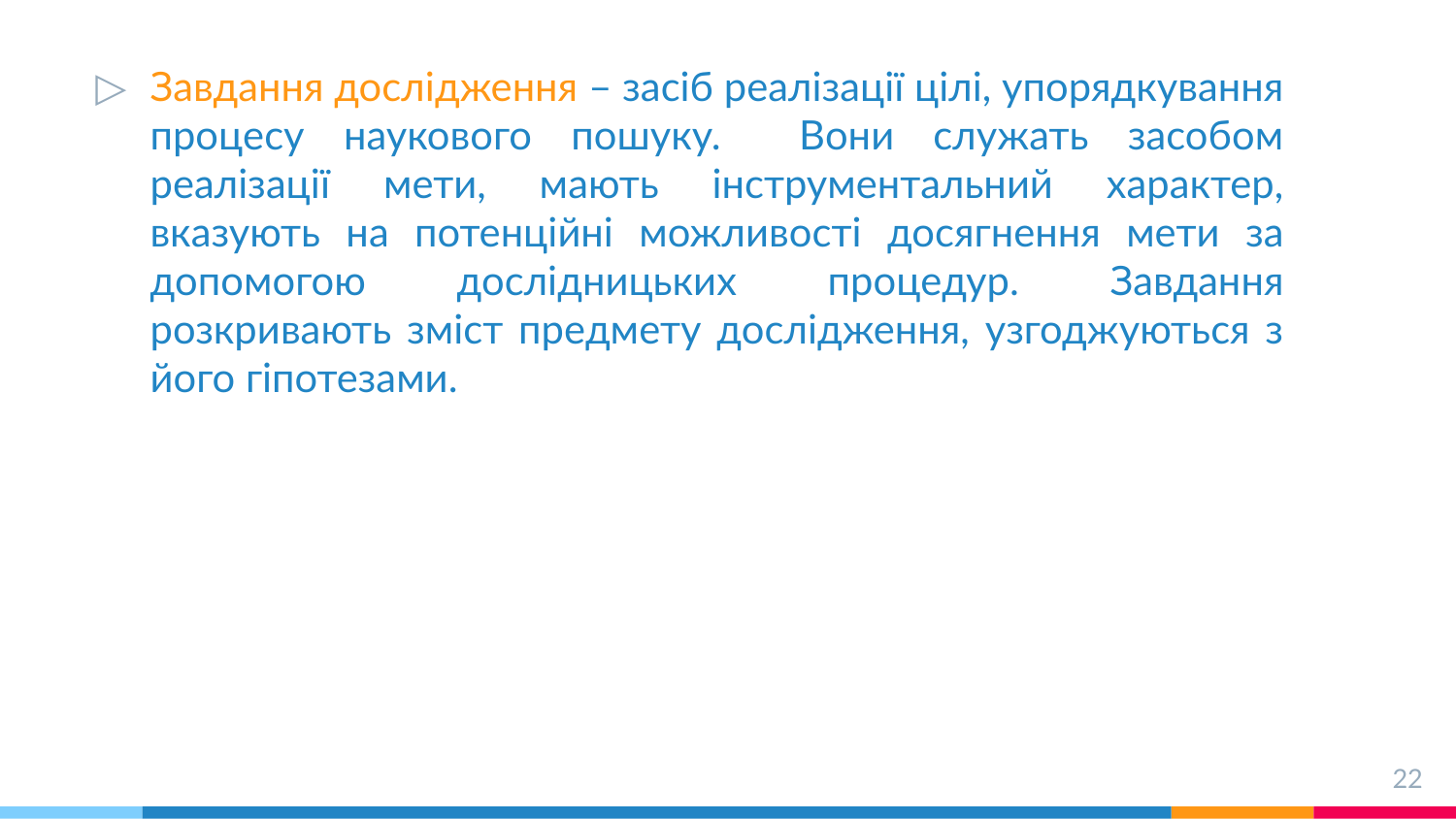

Завдання дослідження – засіб реалізації цілі, упорядкування процесу наукового пошуку.  Вони служать засобом реалізації мети, мають інструментальний характер, вказують на потенційні можливості досягнення мети за допомогою дослідницьких процедур. Завдання розкривають зміст предмету дослідження, узгоджуються з його гіпотезами.
22